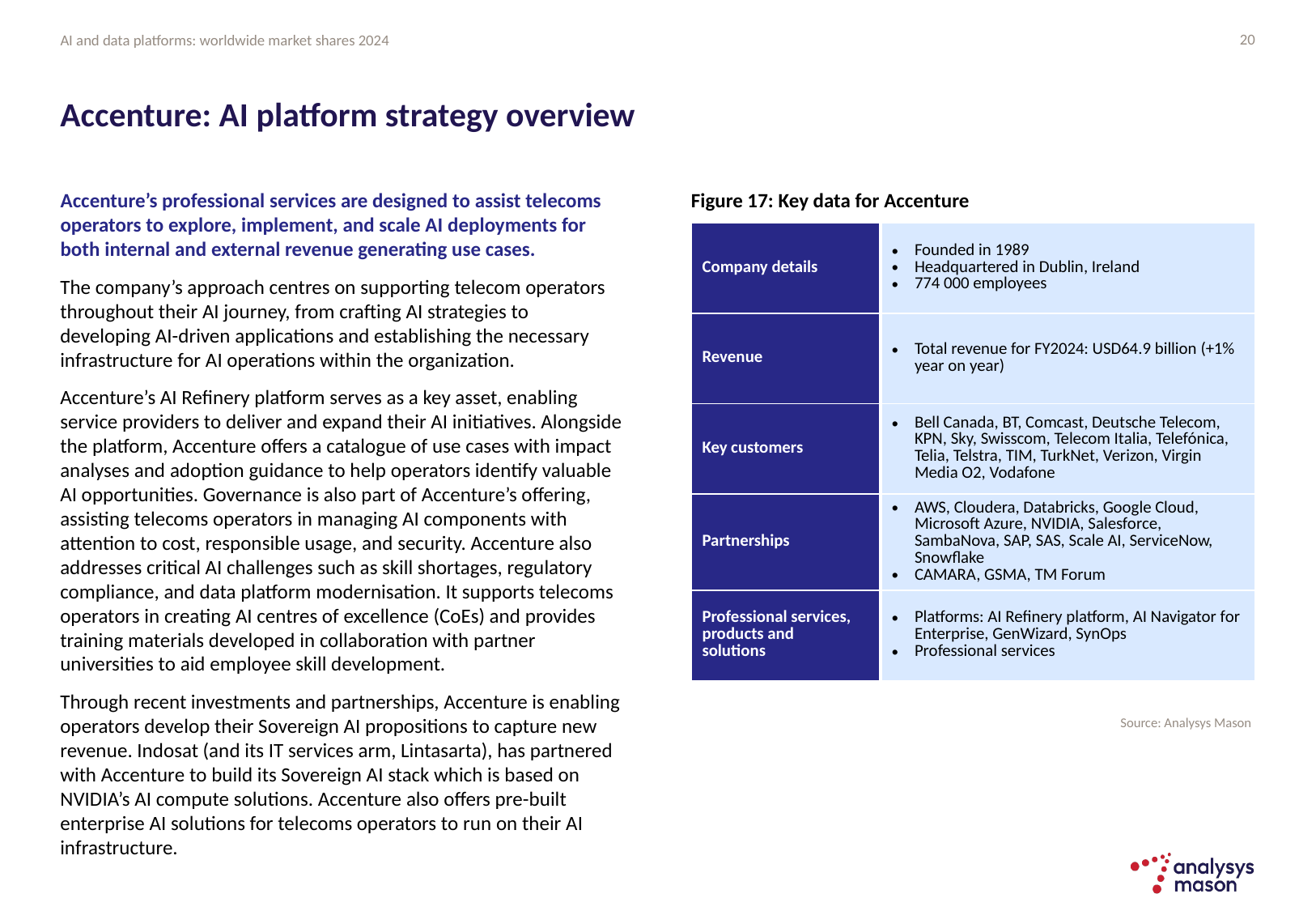

20
# Accenture: AI platform strategy overview
Accenture’s professional services are designed to assist telecoms operators to explore, implement, and scale AI deployments for both internal and external revenue generating use cases.
The company’s approach centres on supporting telecom operators throughout their AI journey, from crafting AI strategies to developing AI-driven applications and establishing the necessary infrastructure for AI operations within the organization.
Accenture’s AI Refinery platform serves as a key asset, enabling service providers to deliver and expand their AI initiatives. Alongside the platform, Accenture offers a catalogue of use cases with impact analyses and adoption guidance to help operators identify valuable AI opportunities. Governance is also part of Accenture’s offering, assisting telecoms operators in managing AI components with attention to cost, responsible usage, and security. Accenture also addresses critical AI challenges such as skill shortages, regulatory compliance, and data platform modernisation. It supports telecoms operators in creating AI centres of excellence (CoEs) and provides training materials developed in collaboration with partner universities to aid employee skill development.
Through recent investments and partnerships, Accenture is enabling operators develop their Sovereign AI propositions to capture new revenue. Indosat (and its IT services arm, Lintasarta), has partnered with Accenture to build its Sovereign AI stack which is based on NVIDIA’s AI compute solutions. Accenture also offers pre-built enterprise AI solutions for telecoms operators to run on their AI infrastructure.
Figure 17: Key data for Accenture

| Company details | Founded in 1989 Headquartered in Dublin, Ireland 774 000 employees |
| --- | --- |
| Revenue | Total revenue for FY2024: USD64.9 billion (+1% year on year) |
| Key customers | Bell Canada, BT, Comcast, Deutsche Telecom, KPN, Sky, Swisscom, Telecom Italia, Telefónica, Telia, Telstra, TIM, TurkNet, Verizon, Virgin Media O2, Vodafone |
| Partnerships | AWS, Cloudera, Databricks, Google Cloud, Microsoft Azure, NVIDIA, Salesforce, SambaNova, SAP, SAS, Scale AI, ServiceNow, Snowflake CAMARA, GSMA, TM Forum |
| Professional services, products and solutions | Platforms: AI Refinery platform, AI Navigator for Enterprise, GenWizard, SynOps Professional services |
Source: Analysys Mason